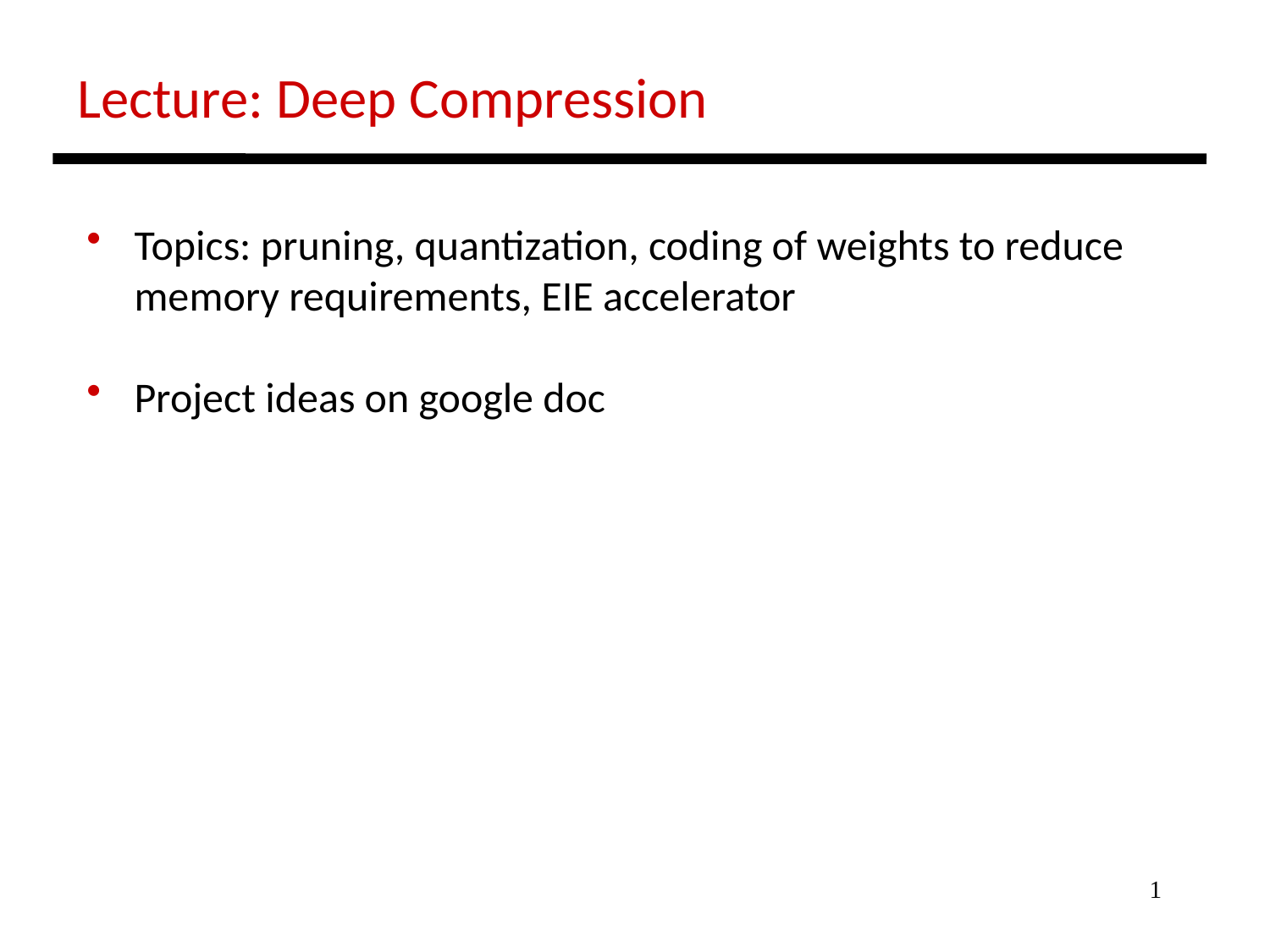

Lecture: Deep Compression

Topics: pruning, quantization, coding of weights to reduce memory requirements, EIE accelerator

Project ideas on google doc
1